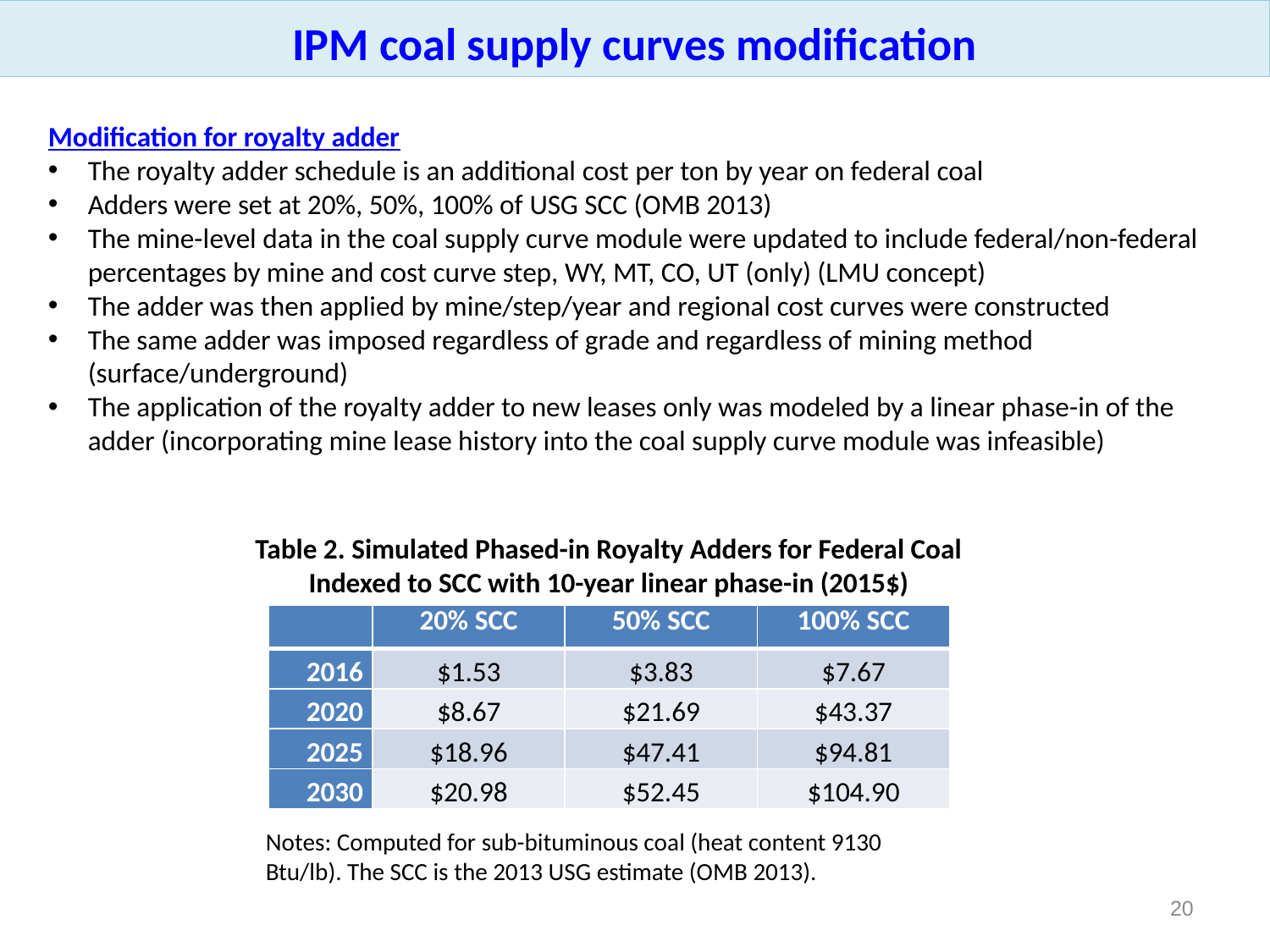

IPM coal supply curves modification
Modification for royalty adder
The royalty adder schedule is an additional cost per ton by year on federal coal
Adders were set at 20%, 50%, 100% of USG SCC (OMB 2013)
The mine-level data in the coal supply curve module were updated to include federal/non-federal percentages by mine and cost curve step, WY, MT, CO, UT (only) (LMU concept)
The adder was then applied by mine/step/year and regional cost curves were constructed
The same adder was imposed regardless of grade and regardless of mining method (surface/underground)
The application of the royalty adder to new leases only was modeled by a linear phase-in of the adder (incorporating mine lease history into the coal supply curve module was infeasible)
Table 2. Simulated Phased-in Royalty Adders for Federal Coal
Indexed to SCC with 10-year linear phase-in (2015$)
|  | 20% SCC | 50% SCC | 100% SCC |
| --- | --- | --- | --- |
| 2016 | $1.53 | $3.83 | $7.67 |
| 2020 | $8.67 | $21.69 | $43.37 |
| 2025 | $18.96 | $47.41 | $94.81 |
| 2030 | $20.98 | $52.45 | $104.90 |
Notes: Computed for sub-bituminous coal (heat content 9130 Btu/lb). The SCC is the 2013 USG estimate (OMB 2013).
20